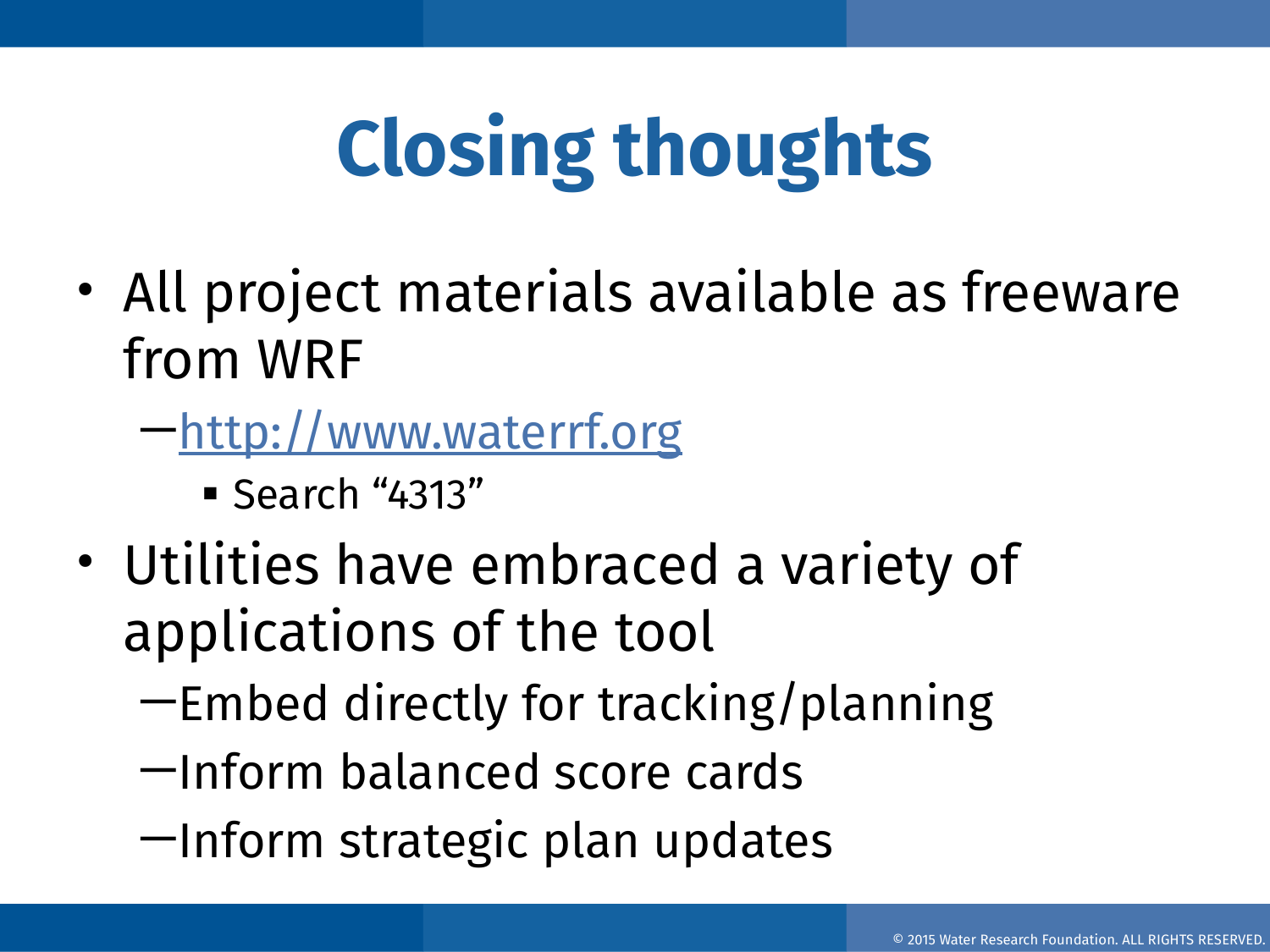

# Closing thoughts
All project materials available as freeware from WRF
http://www.waterrf.org
Search “4313”
Utilities have embraced a variety of applications of the tool
Embed directly for tracking/planning
Inform balanced score cards
Inform strategic plan updates